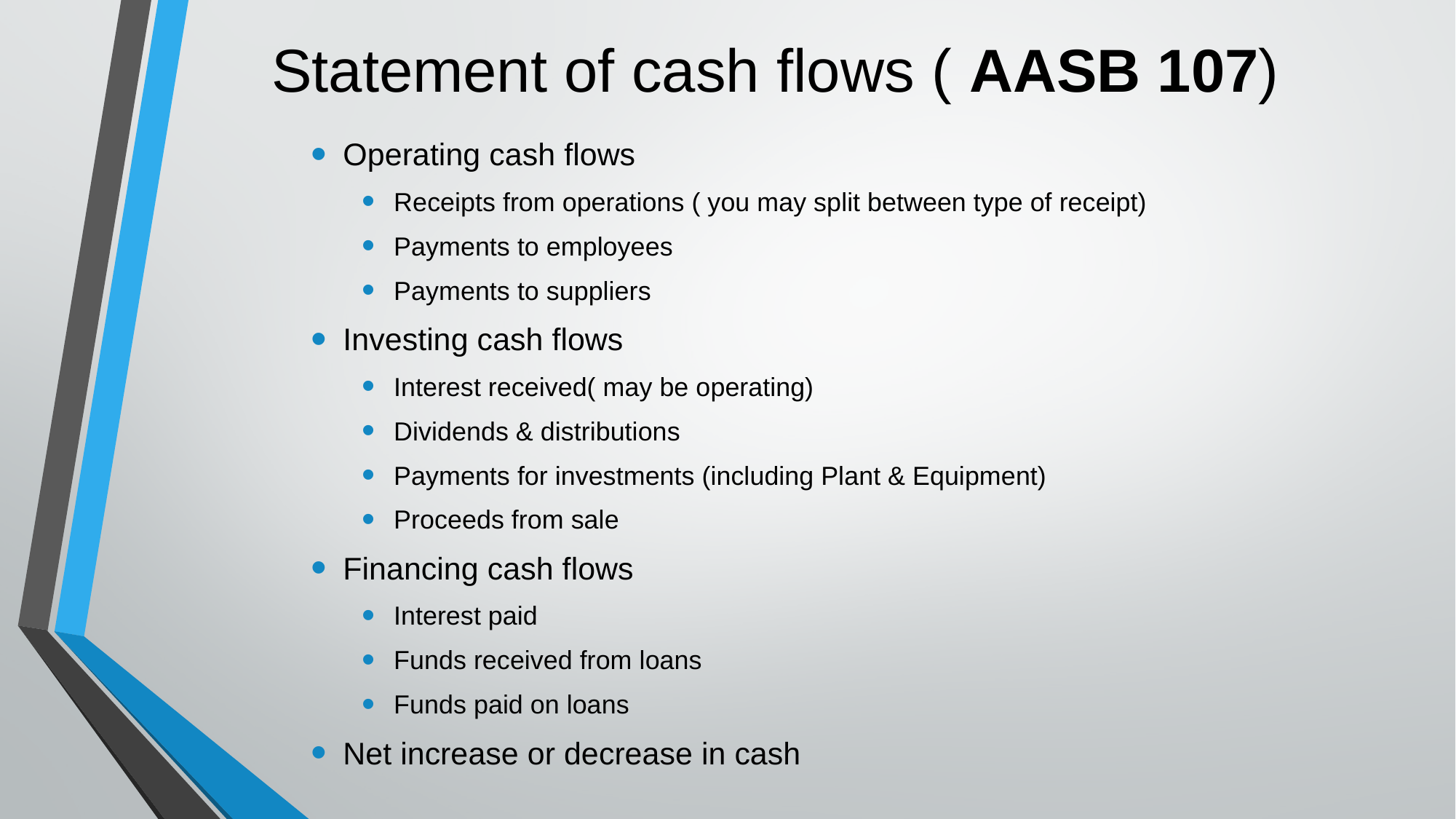

# Statement of cash flows ( AASB 107)
Operating cash flows
Receipts from operations ( you may split between type of receipt)
Payments to employees
Payments to suppliers
Investing cash flows
Interest received( may be operating)
Dividends & distributions
Payments for investments (including Plant & Equipment)
Proceeds from sale
Financing cash flows
Interest paid
Funds received from loans
Funds paid on loans
Net increase or decrease in cash